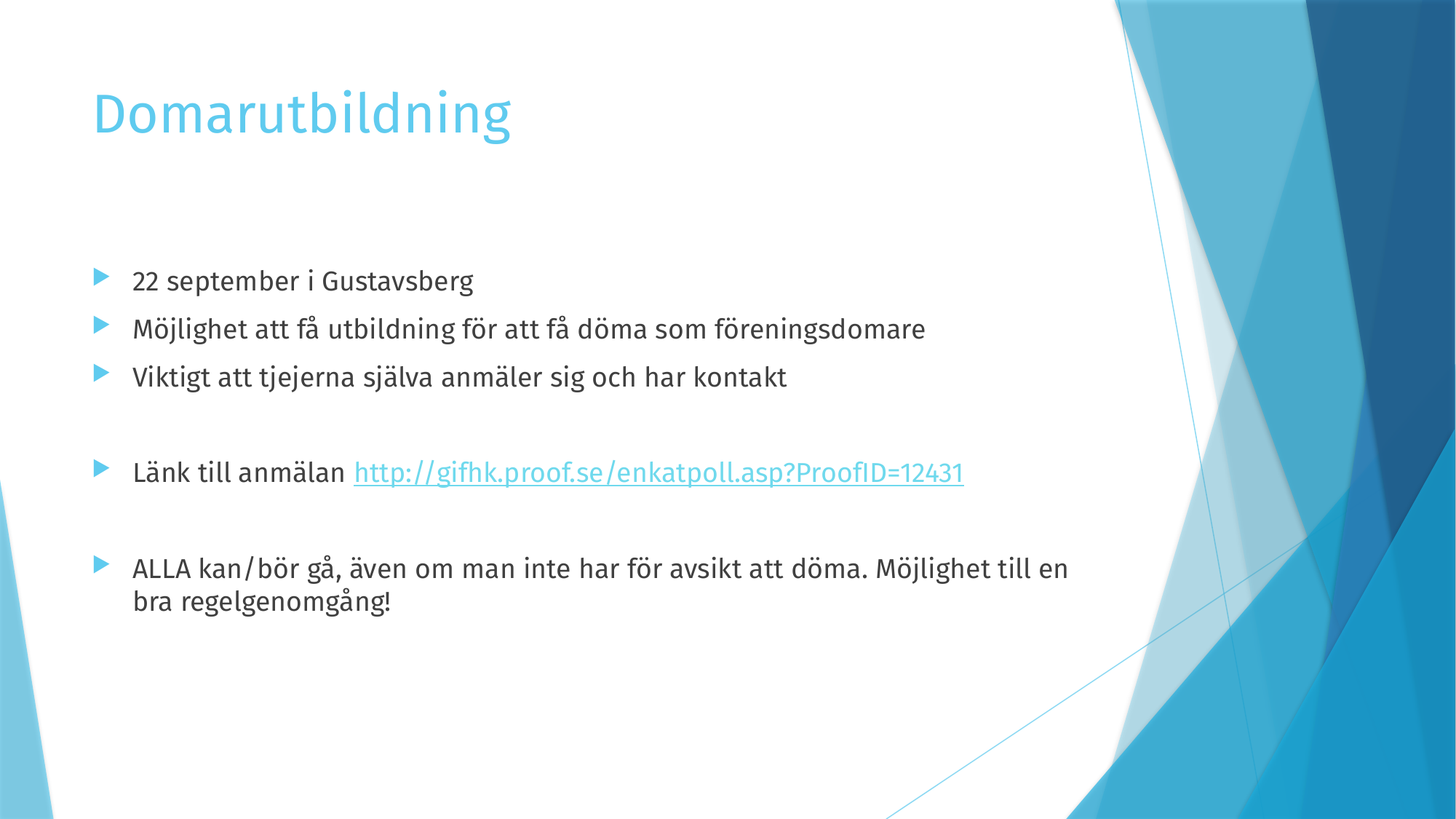

# Domarutbildning
22 september i Gustavsberg
Möjlighet att få utbildning för att få döma som föreningsdomare
Viktigt att tjejerna själva anmäler sig och har kontakt

Länk till anmälan http://gifhk.proof.se/enkatpoll.asp?ProofID=12431

ALLA kan/bör gå, även om man inte har för avsikt att döma. Möjlighet till en bra regelgenomgång!